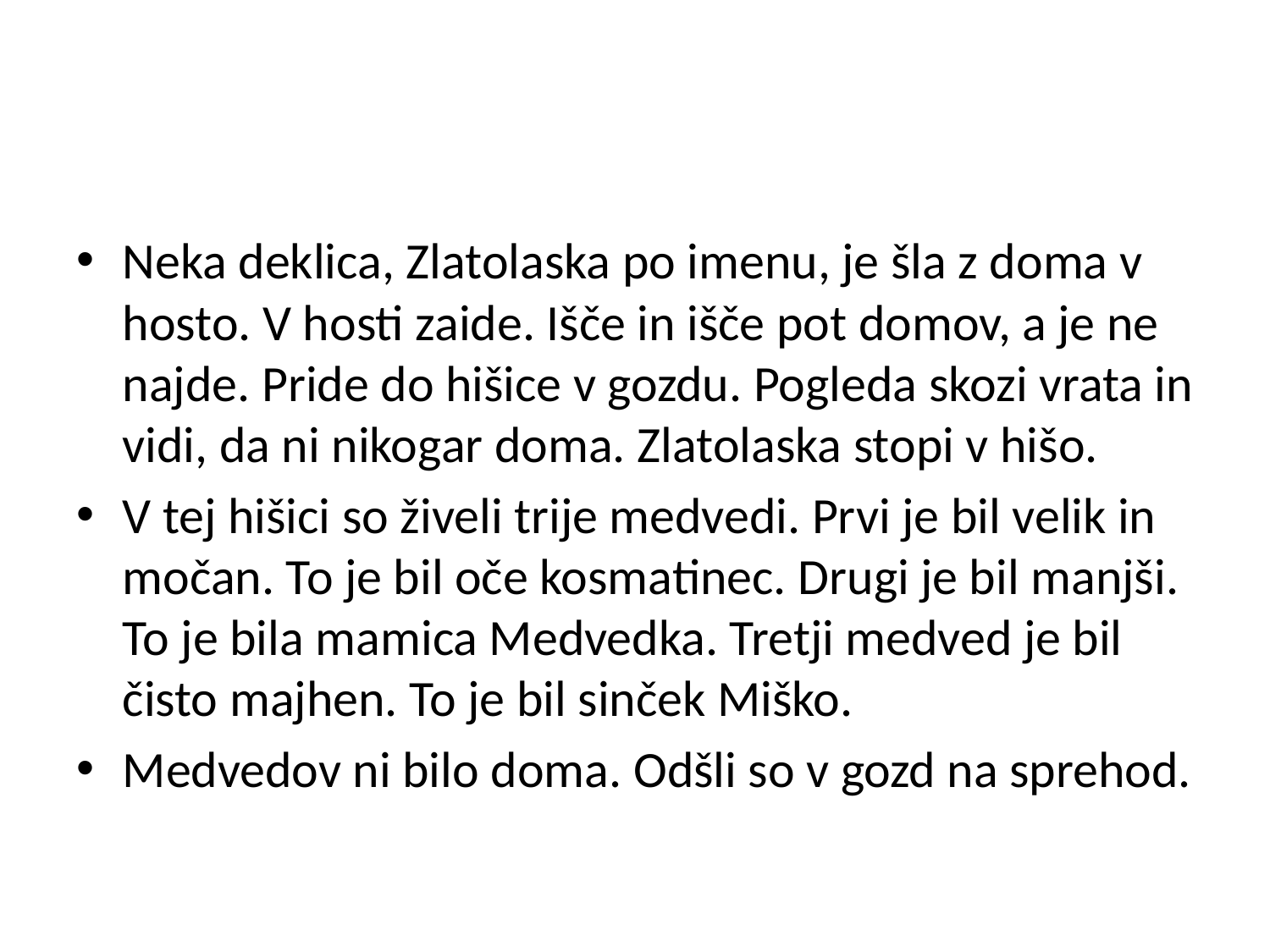

#
Neka deklica, Zlatolaska po imenu, je šla z doma v hosto. V hosti zaide. Išče in išče pot domov, a je ne najde. Pride do hišice v gozdu. Pogleda skozi vrata in vidi, da ni nikogar doma. Zlatolaska stopi v hišo.
V tej hišici so živeli trije medvedi. Prvi je bil velik in močan. To je bil oče kosmatinec. Drugi je bil manjši. To je bila mamica Medvedka. Tretji medved je bil čisto majhen. To je bil sinček Miško.
Medvedov ni bilo doma. Odšli so v gozd na sprehod.